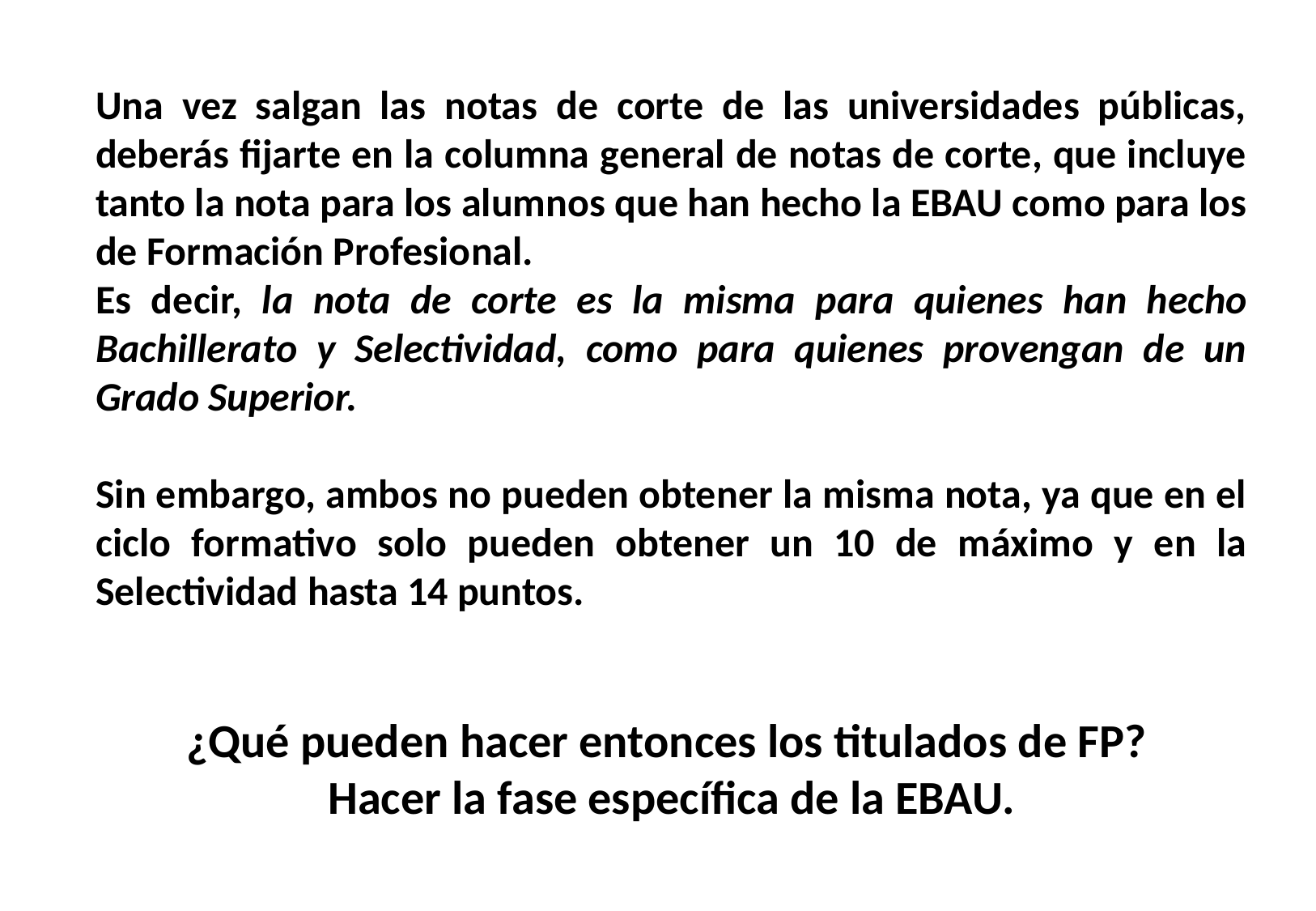

Una vez salgan las notas de corte de las universidades públicas, deberás fijarte en la columna general de notas de corte, que incluye tanto la nota para los alumnos que han hecho la EBAU como para los de Formación Profesional.
Es decir, la nota de corte es la misma para quienes han hecho Bachillerato y Selectividad, como para quienes provengan de un Grado Superior.

Sin embargo, ambos no pueden obtener la misma nota, ya que en el ciclo formativo solo pueden obtener un 10 de máximo y en la Selectividad hasta 14 puntos.

¿Qué pueden hacer entonces los titulados de FP?
Hacer la fase específica de la EBAU.